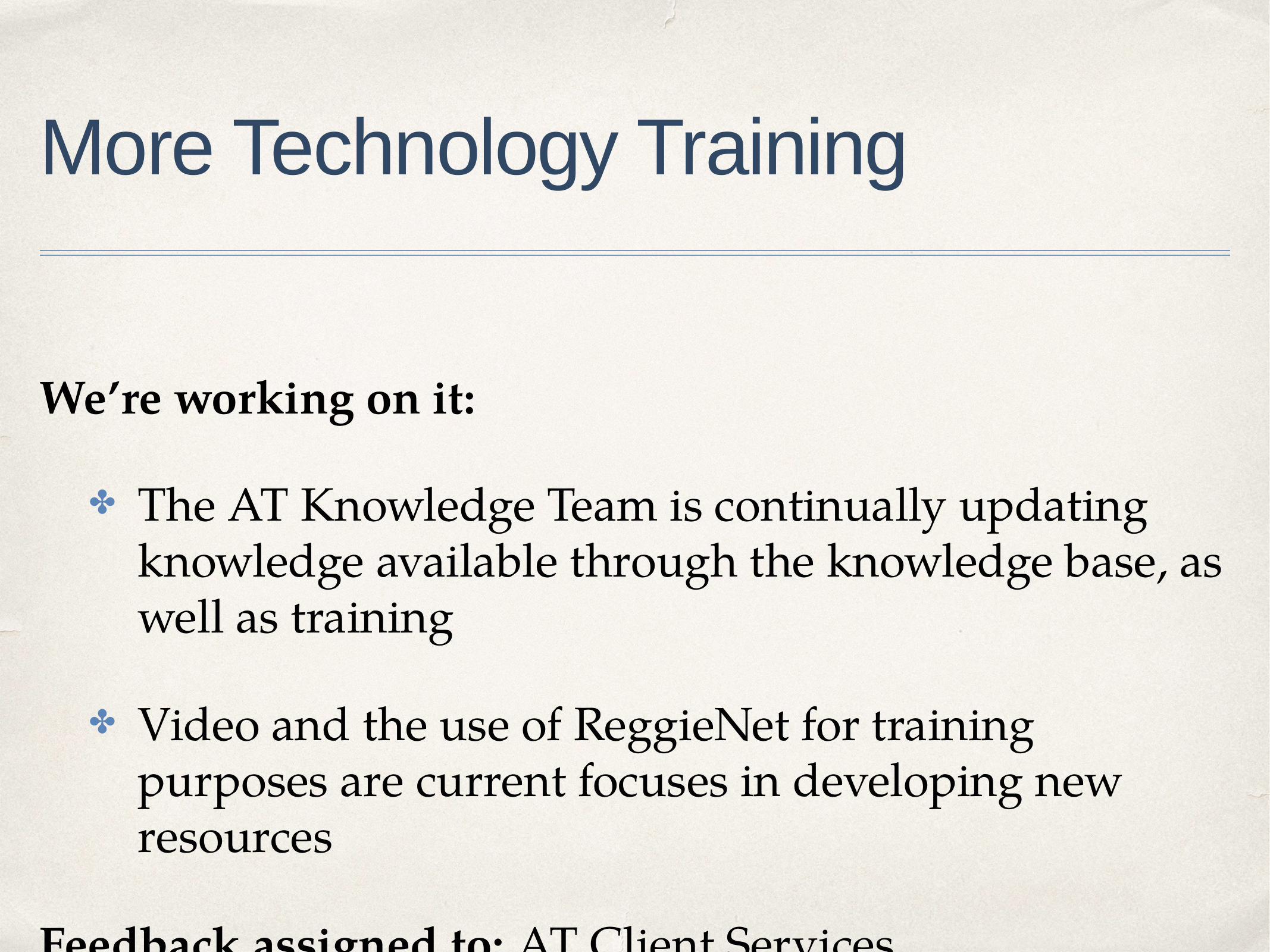

# More Technology Training
We’re working on it:
The AT Knowledge Team is continually updating knowledge available through the knowledge base, as well as training
Video and the use of ReggieNet for training purposes are current focuses in developing new resources
Feedback assigned to: AT Client Services